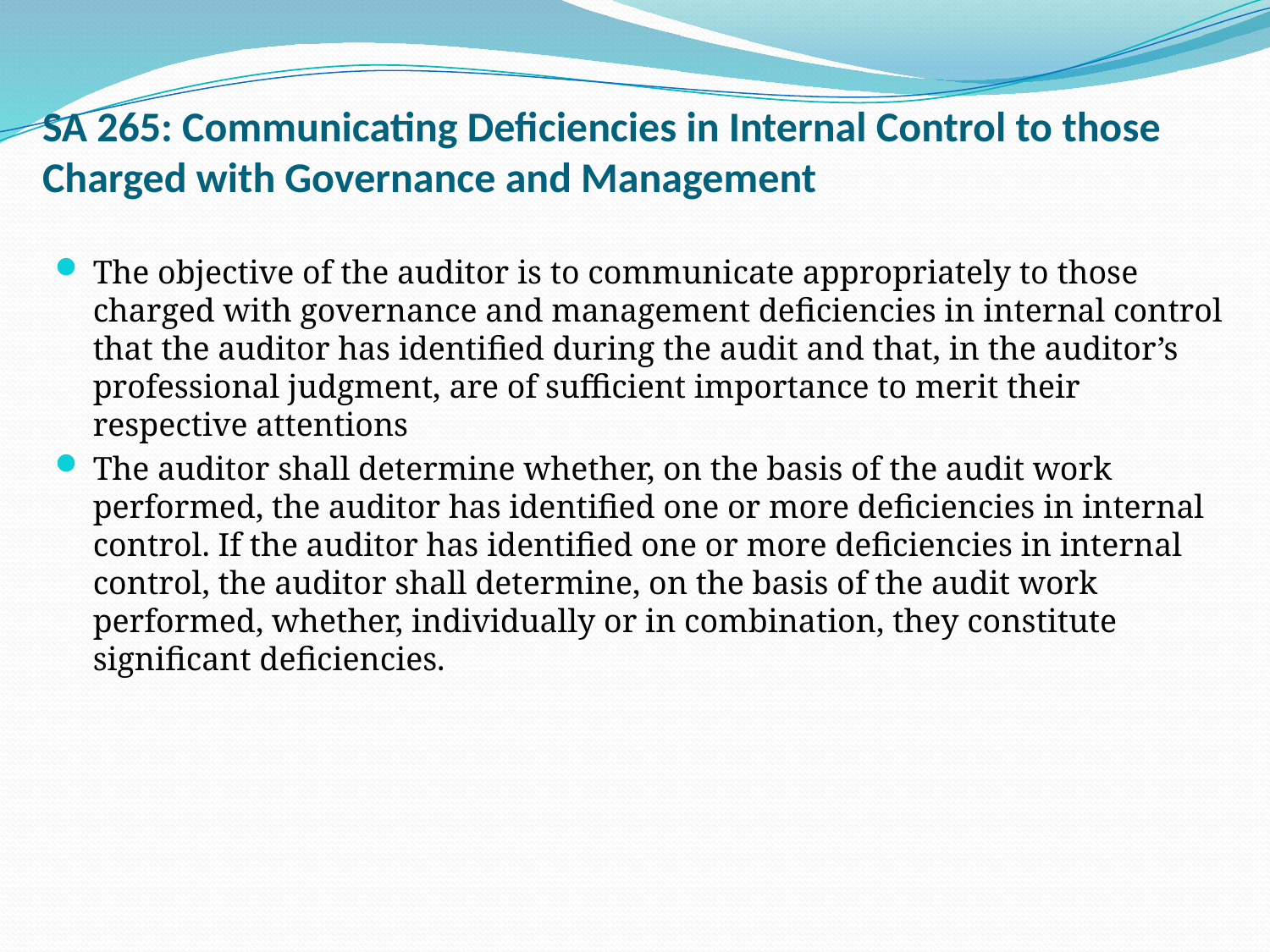

# SA 265: Communicating Deficiencies in Internal Control to those Charged with Governance and Management

The objective of the auditor is to communicate appropriately to those charged with governance and management deficiencies in internal control that the auditor has identified during the audit and that, in the auditor’s professional judgment, are of sufficient importance to merit their respective attentions
The auditor shall determine whether, on the basis of the audit work performed, the auditor has identified one or more deficiencies in internal control. If the auditor has identified one or more deficiencies in internal control, the auditor shall determine, on the basis of the audit work performed, whether, individually or in combination, they constitute significant deficiencies.